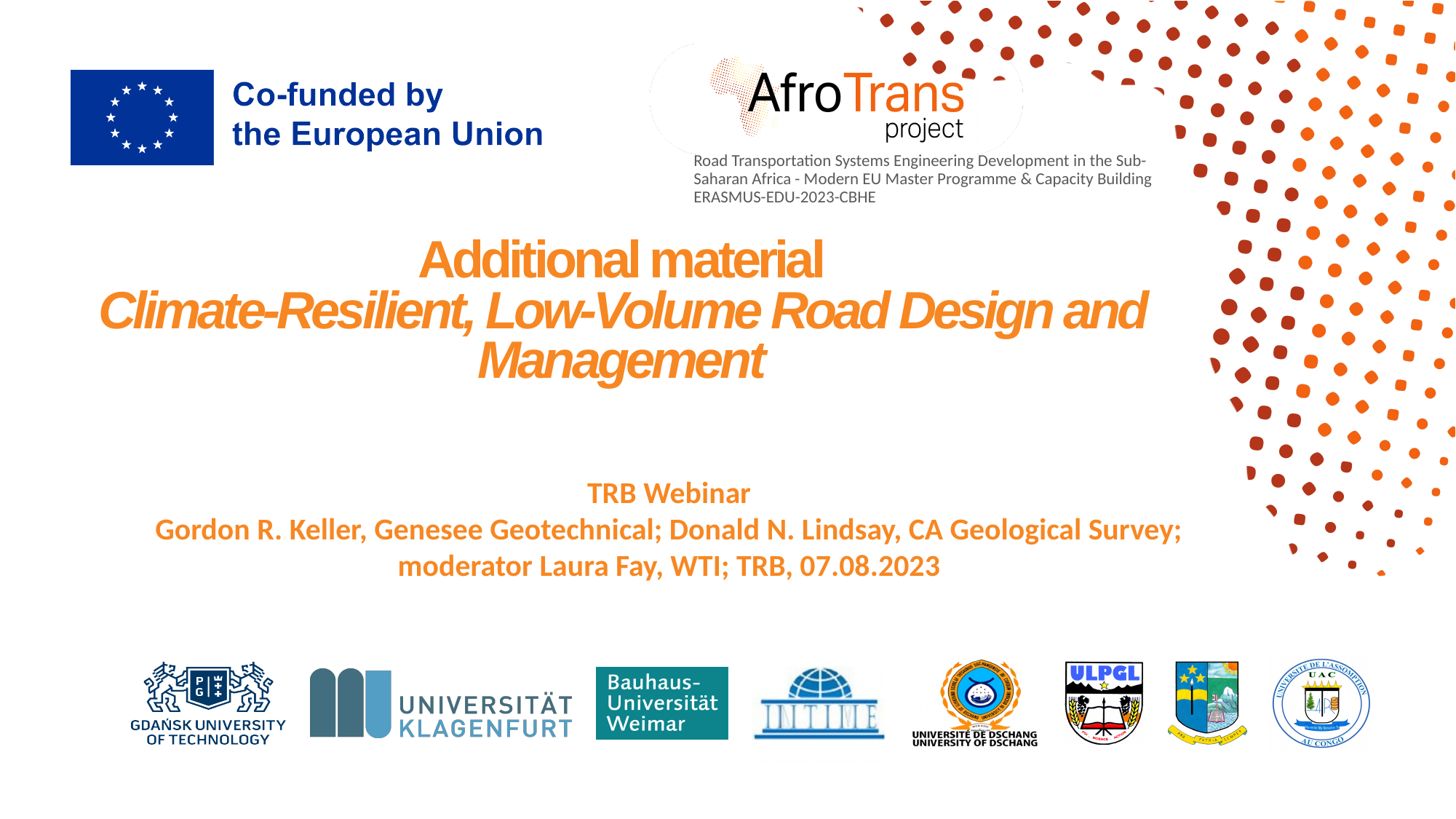

# Additional material Climate-Resilient, Low-Volume Road Design and Management
TRB Webinar
Gordon R. Keller, Genesee Geotechnical; Donald N. Lindsay, CA Geological Survey; moderator Laura Fay, WTI; TRB, 07.08.2023